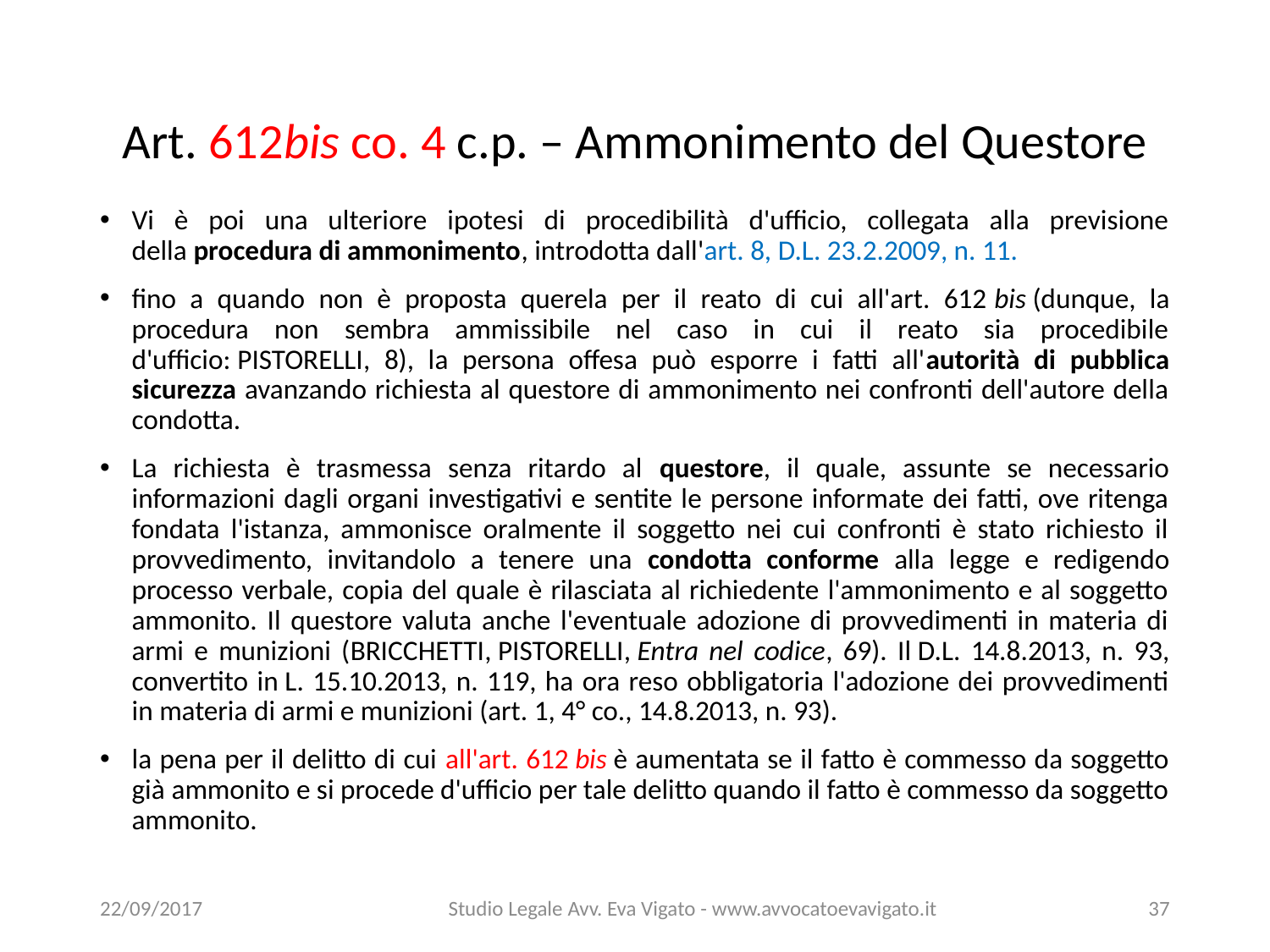

# Art. 612bis co. 4 c.p. – Ammonimento del Questore
Vi è poi una ulteriore ipotesi di procedibilità d'ufficio, collegata alla previsione della procedura di ammonimento, introdotta dall'art. 8, D.L. 23.2.2009, n. 11.
fino a quando non è proposta querela per il reato di cui all'art. 612 bis (dunque, la procedura non sembra ammissibile nel caso in cui il reato sia procedibile d'ufficio: Pistorelli, 8), la persona offesa può esporre i fatti all'autorità di pubblica sicurezza avanzando richiesta al questore di ammonimento nei confronti dell'autore della condotta.
La richiesta è trasmessa senza ritardo al questore, il quale, assunte se necessario informazioni dagli organi investigativi e sentite le persone informate dei fatti, ove ritenga fondata l'istanza, ammonisce oralmente il soggetto nei cui confronti è stato richiesto il provvedimento, invitandolo a tenere una condotta conforme alla legge e redigendo processo verbale, copia del quale è rilasciata al richiedente l'ammonimento e al soggetto ammonito. Il questore valuta anche l'eventuale adozione di provvedimenti in materia di armi e munizioni (Bricchetti, Pistorelli, Entra nel codice, 69). Il D.L. 14.8.2013, n. 93, convertito in L. 15.10.2013, n. 119, ha ora reso obbligatoria l'adozione dei provvedimenti in materia di armi e munizioni (art. 1, 4° co., 14.8.2013, n. 93).
la pena per il delitto di cui all'art. 612 bis è aumentata se il fatto è commesso da soggetto già ammonito e si procede d'ufficio per tale delitto quando il fatto è commesso da soggetto ammonito.
22/09/2017
Studio Legale Avv. Eva Vigato - www.avvocatoevavigato.it
37